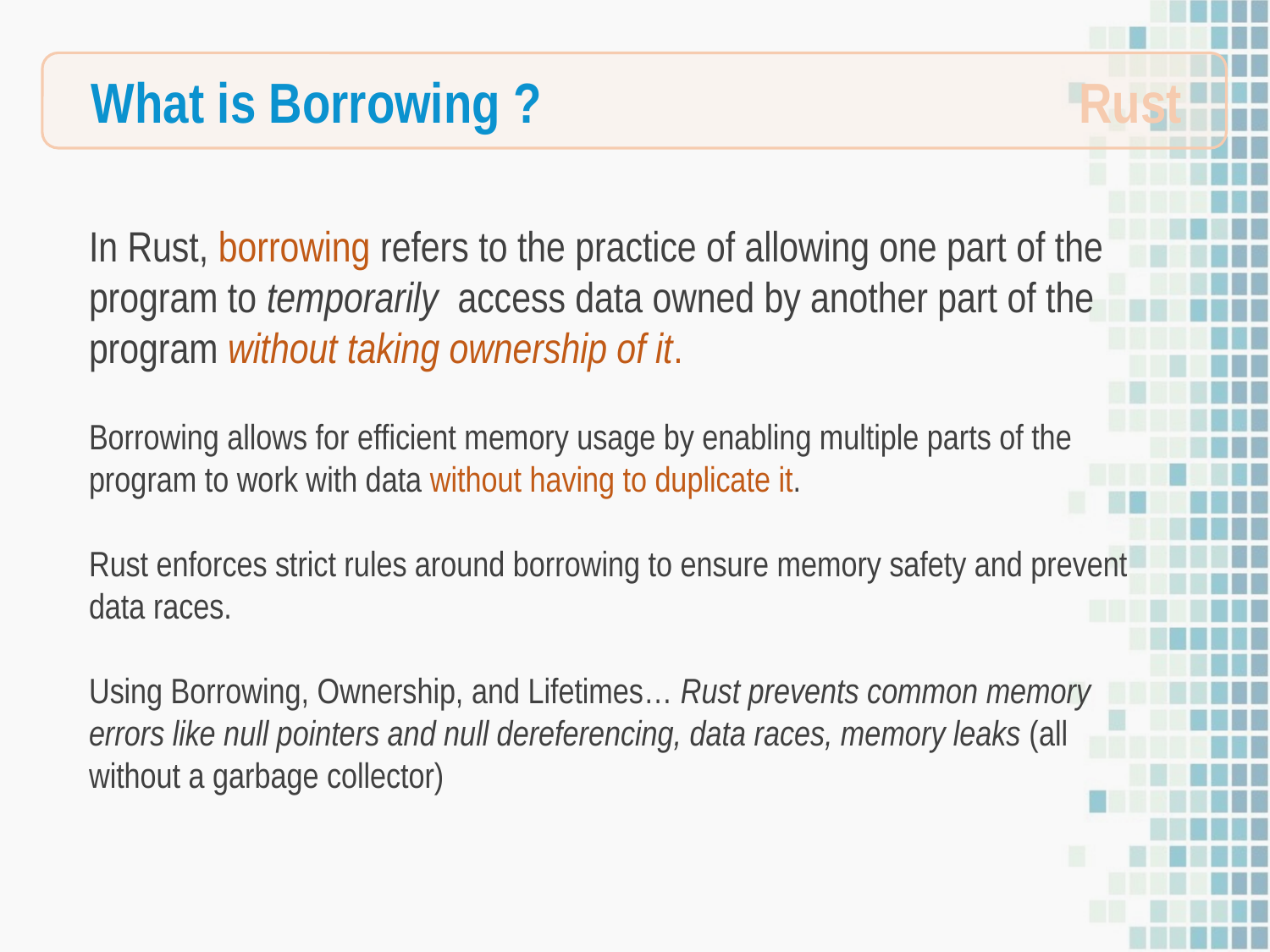

What is Borrowing ?
Rust

In Rust, borrowing refers to the practice of allowing one part of the program to temporarily  access data owned by another part of the program without taking ownership of it.
Borrowing allows for efficient memory usage by enabling multiple parts of the program to work with data without having to duplicate it.
Rust enforces strict rules around borrowing to ensure memory safety and prevent data races.
Using Borrowing, Ownership, and Lifetimes… Rust prevents common memory errors like null pointers and null dereferencing, data races, memory leaks (all without a garbage collector)